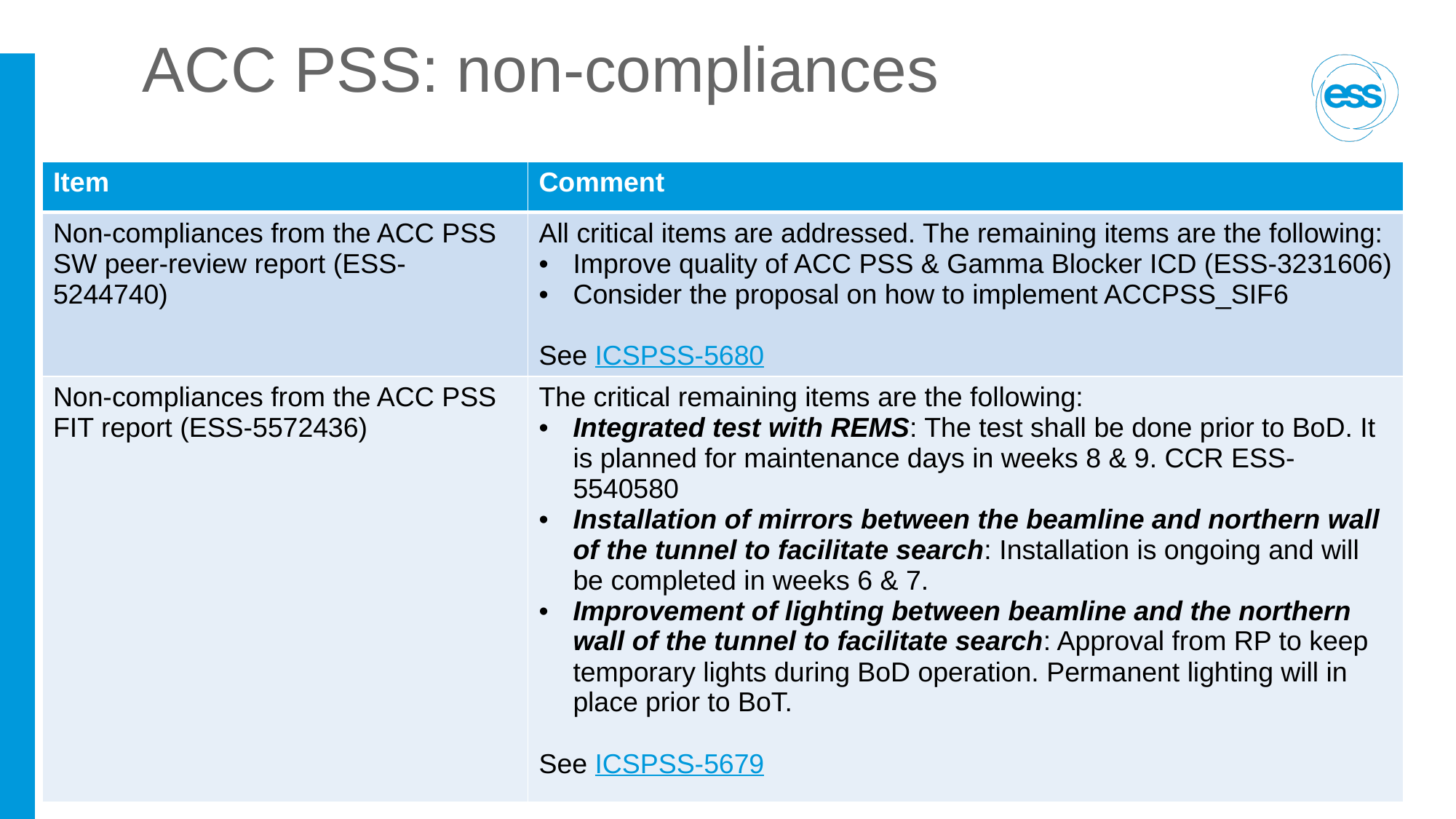

# ACC PSS: non-compliances
| Item | Comment |
| --- | --- |
| Non-compliances from the ACC PSS SW peer-review report (ESS-5244740) | All critical items are addressed. The remaining items are the following: Improve quality of ACC PSS & Gamma Blocker ICD (ESS-3231606) Consider the proposal on how to implement ACCPSS\_SIF6 See ICSPSS-5680 |
| Non-compliances from the ACC PSS FIT report (ESS-5572436) | The critical remaining items are the following: Integrated test with REMS: The test shall be done prior to BoD. It is planned for maintenance days in weeks 8 & 9. CCR ESS-5540580 Installation of mirrors between the beamline and northern wall of the tunnel to facilitate search: Installation is ongoing and will be completed in weeks 6 & 7. Improvement of lighting between beamline and the northern wall of the tunnel to facilitate search: Approval from RP to keep temporary lights during BoD operation. Permanent lighting will in place prior to BoT. See ICSPSS-5679 |